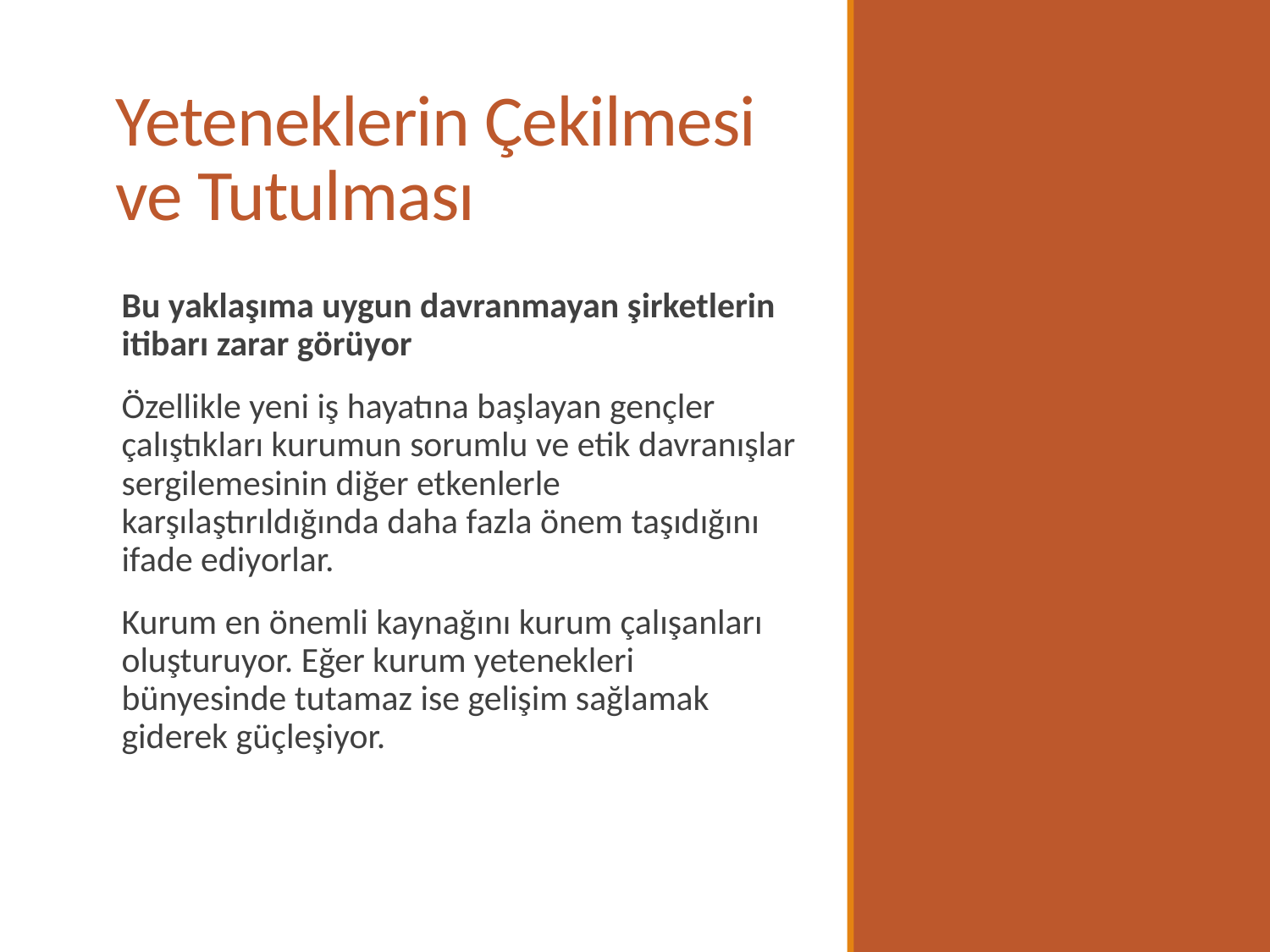

# Yeteneklerin Çekilmesi ve Tutulması
Bu yaklaşıma uygun davranmayan şirketlerin itibarı zarar görüyor
Özellikle yeni iş hayatına başlayan gençler çalıştıkları kurumun sorumlu ve etik davranışlar sergilemesinin diğer etkenlerle karşılaştırıldığında daha fazla önem taşıdığını ifade ediyorlar.
Kurum en önemli kaynağını kurum çalışanları oluşturuyor. Eğer kurum yetenekleri bünyesinde tutamaz ise gelişim sağlamak giderek güçleşiyor.